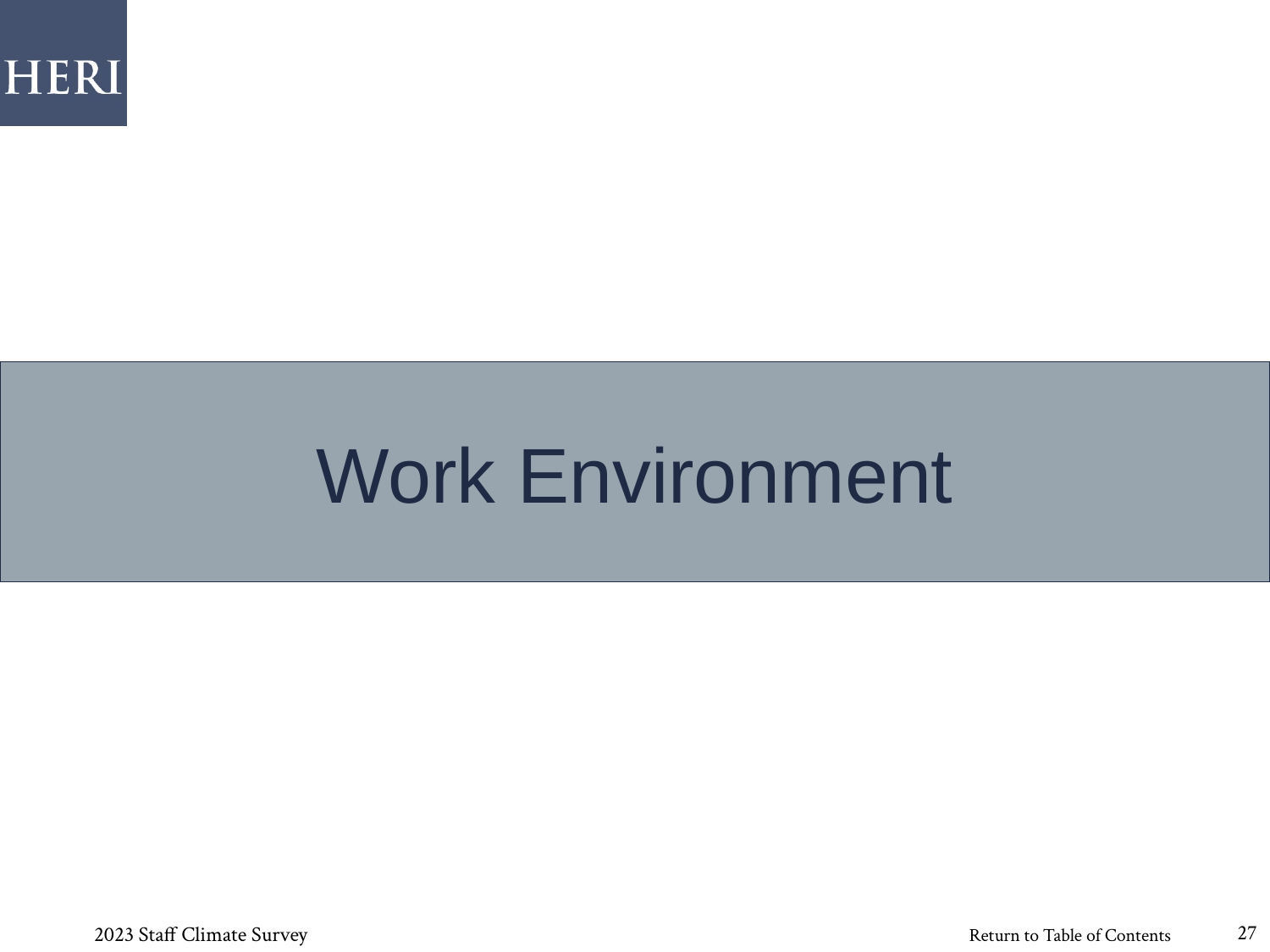

# Work Environment
2023 Staff Climate Survey
27